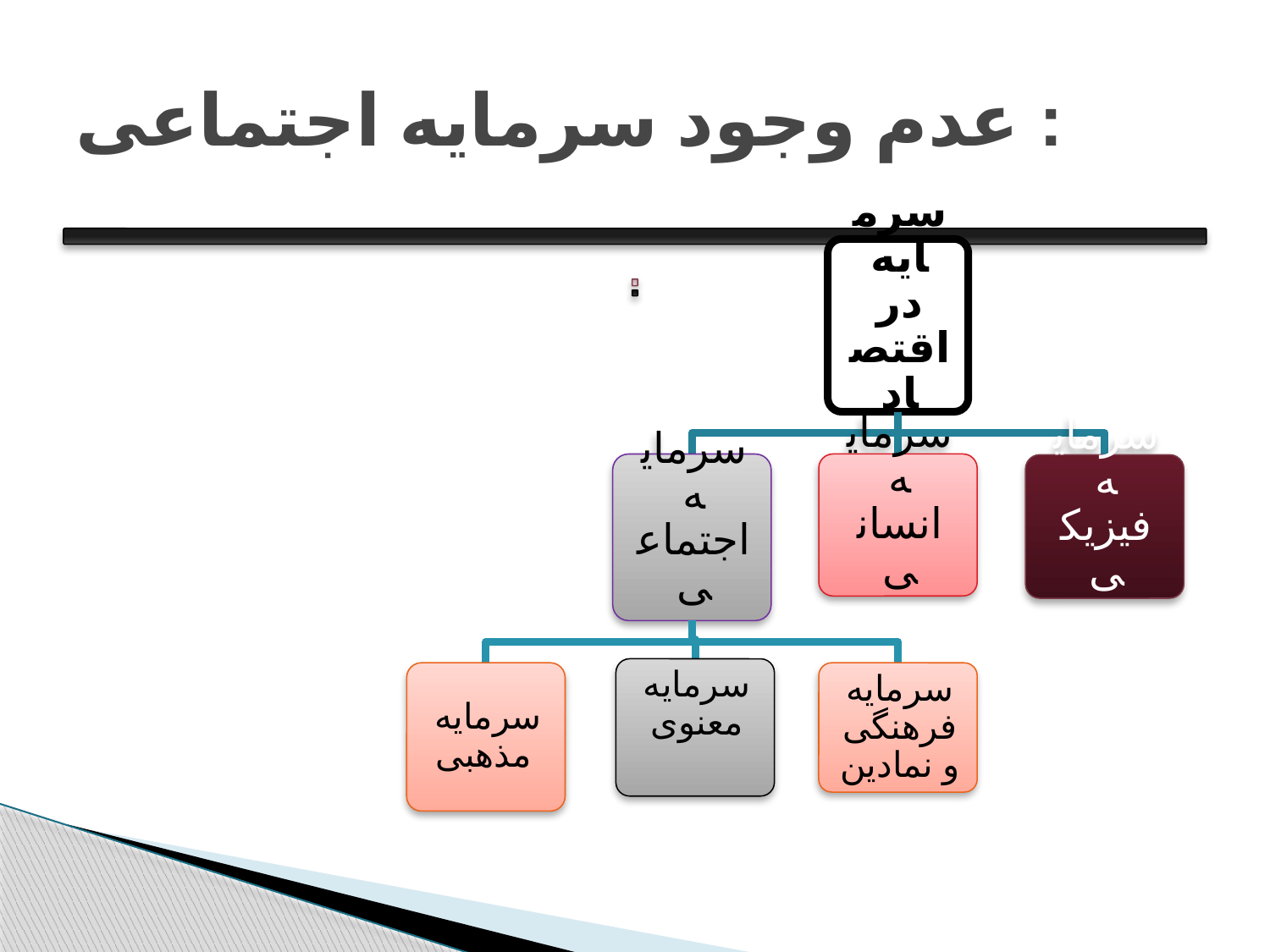

# عدم وجود سرمایه اجتماعی :

سرمایه در اقتصاد

سرمایه اجتماعی

سرمایه مذهبی
سرمایه معنوی

سرمایه فرهنگی و نمادین
سرمایه انسانی

سرمایه فیزیکی